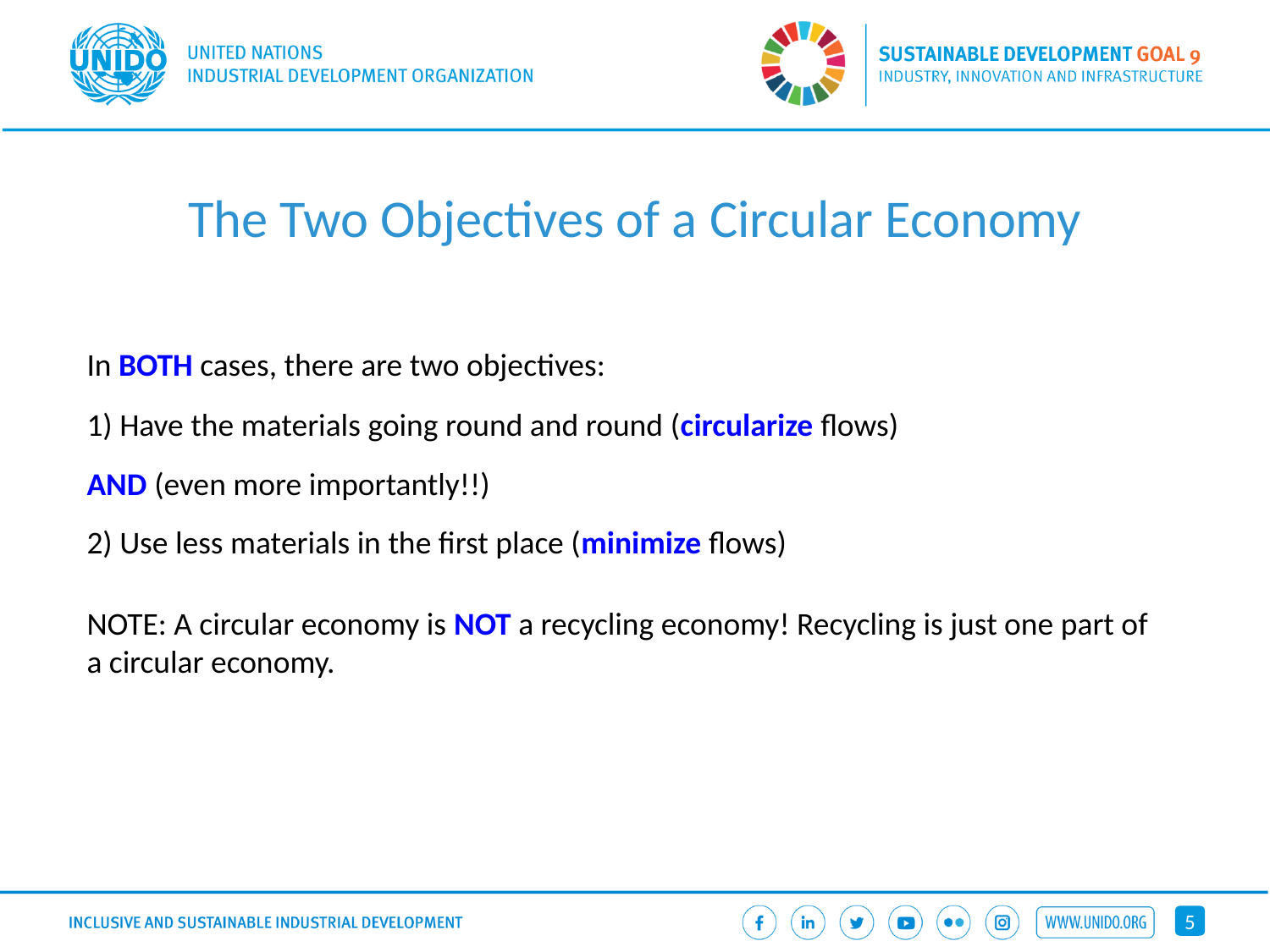

# The Two Objectives of a Circular Economy
In BOTH cases, there are two objectives:
1) Have the materials going round and round (circularize flows)
AND (even more importantly!!)
2) Use less materials in the first place (minimize flows)
NOTE: A circular economy is NOT a recycling economy! Recycling is just one part of a circular economy.